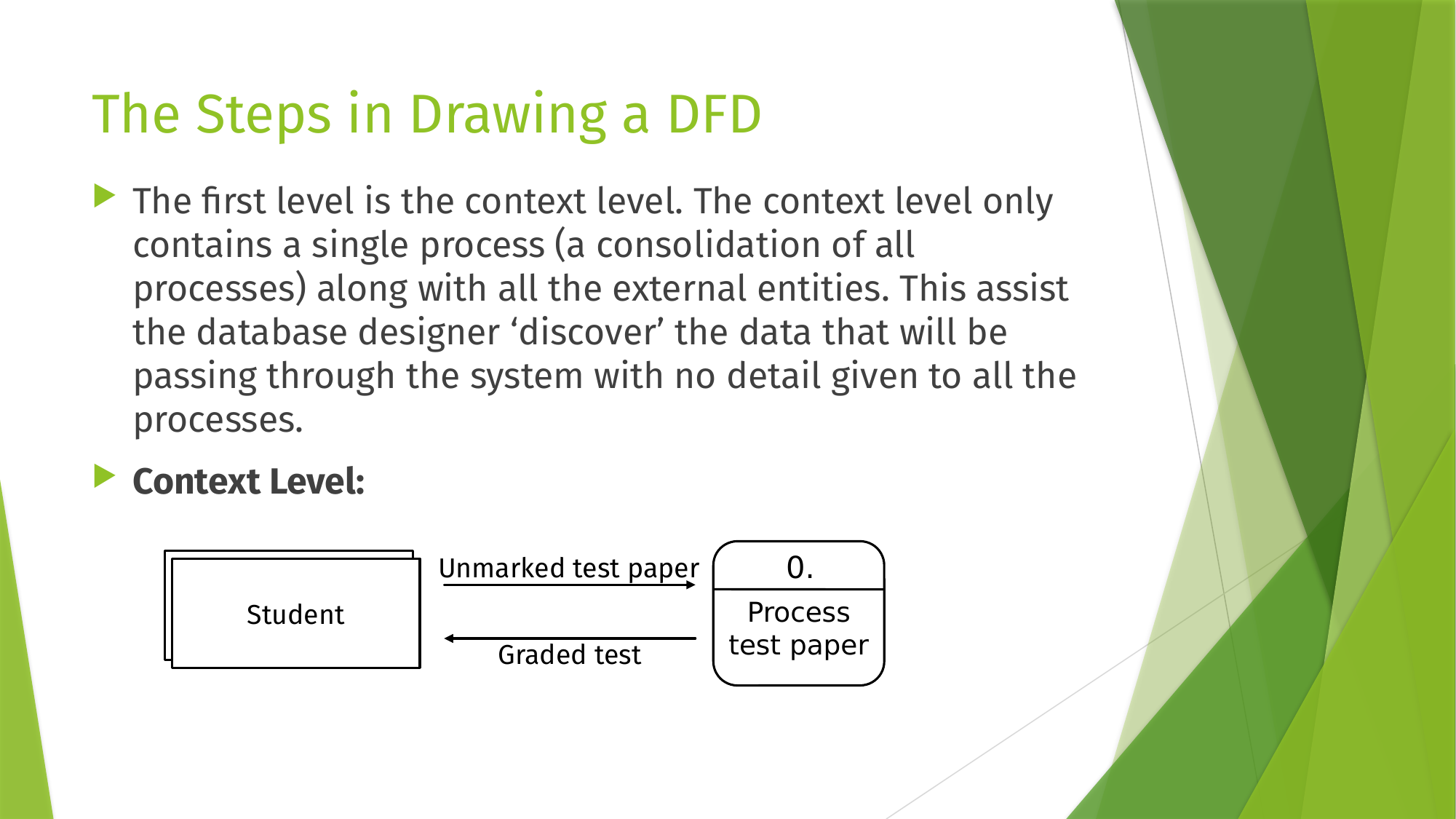

# The Steps in Drawing a DFD
The first level is the context level. The context level only contains a single process (a consolidation of all processes) along with all the external entities. This assist the database designer ‘discover’ the data that will be passing through the system with no detail given to all the processes.
Context Level:

0.

Process test paper
Unmarked test paper

Student
Graded test